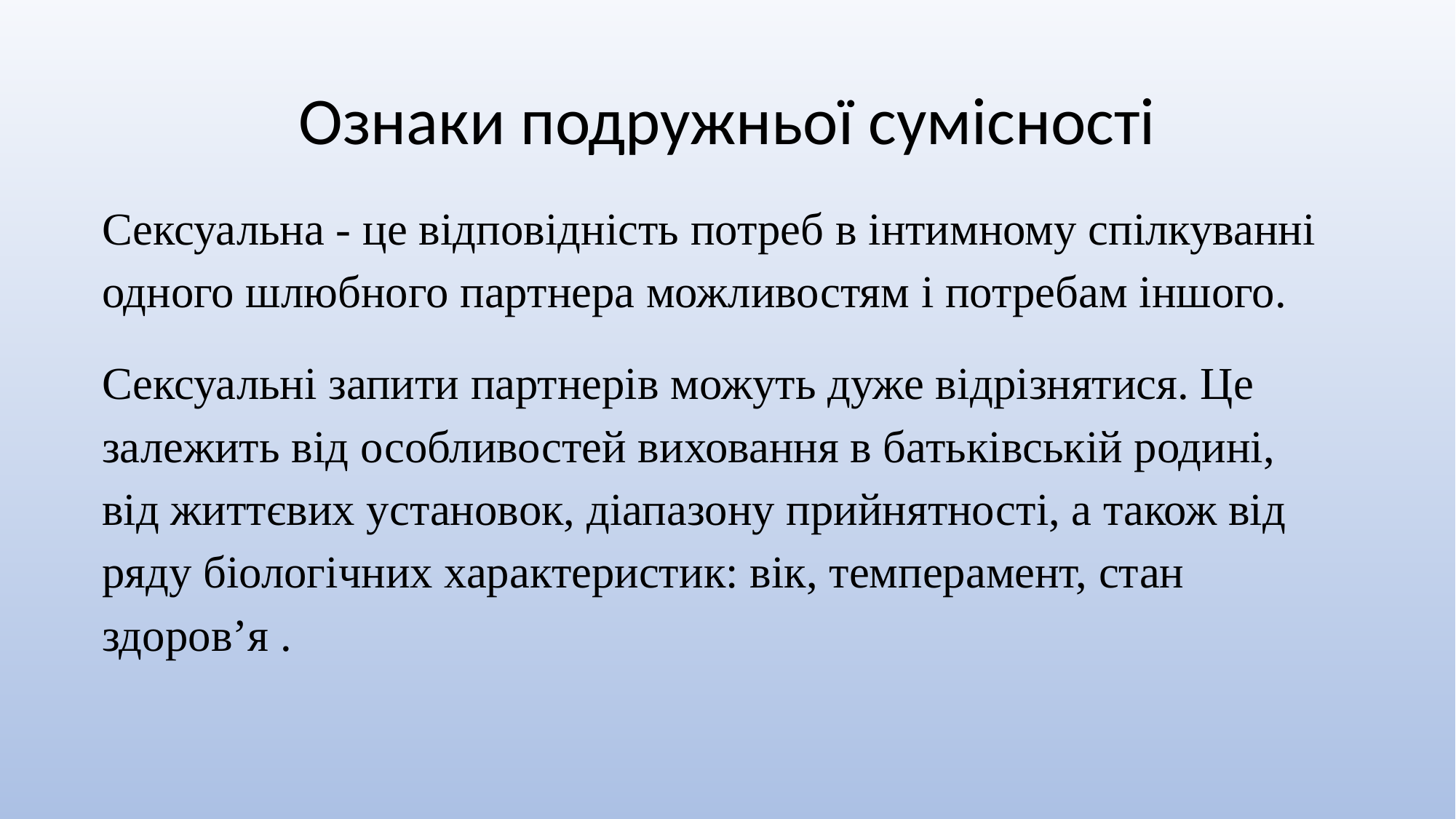

# Ознаки подружньої сумісності
Сексуальна - це відповідність потреб в інтимному спілкуванні одного шлюбного партнера можливостям і потребам іншого.
Сексуальні запити партнерів можуть дуже відрізнятися. Це залежить від особливостей виховання в батьківській родині, від життєвих установок, діапазону прийнятності, а також від ряду біологічних характеристик: вік, темперамент, стан здоров’я .